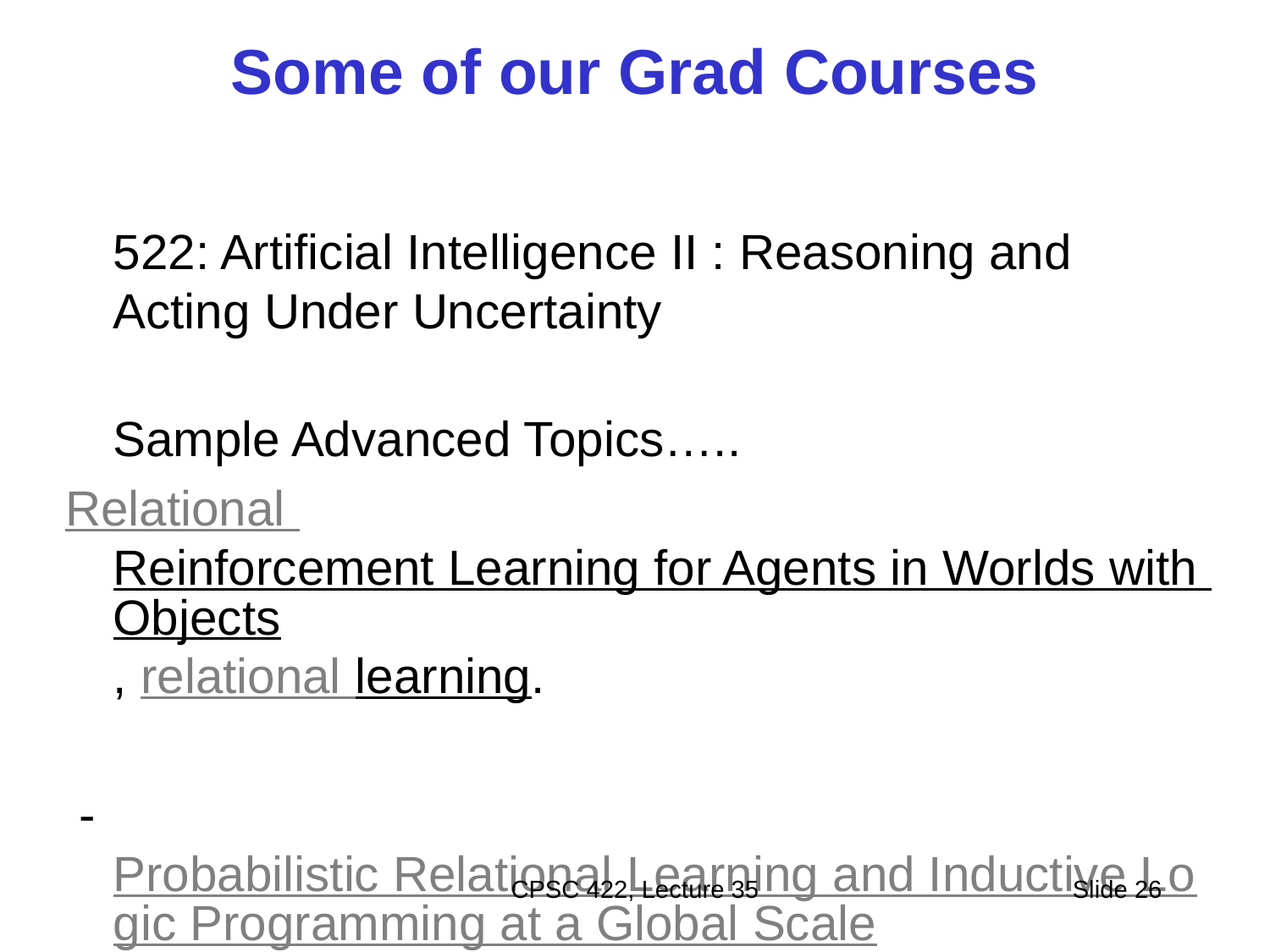

# Some of our Grad Courses
522: Artificial Intelligence II : Reasoning and Acting Under Uncertainty
Sample Advanced Topics…..
Relational Reinforcement Learning for Agents in Worlds with Objects, relational learning.

 - Probabilistic Relational Learning and Inductive Logic Programming at a Global Scale,

CPSC 422, Lecture 35
Slide 26